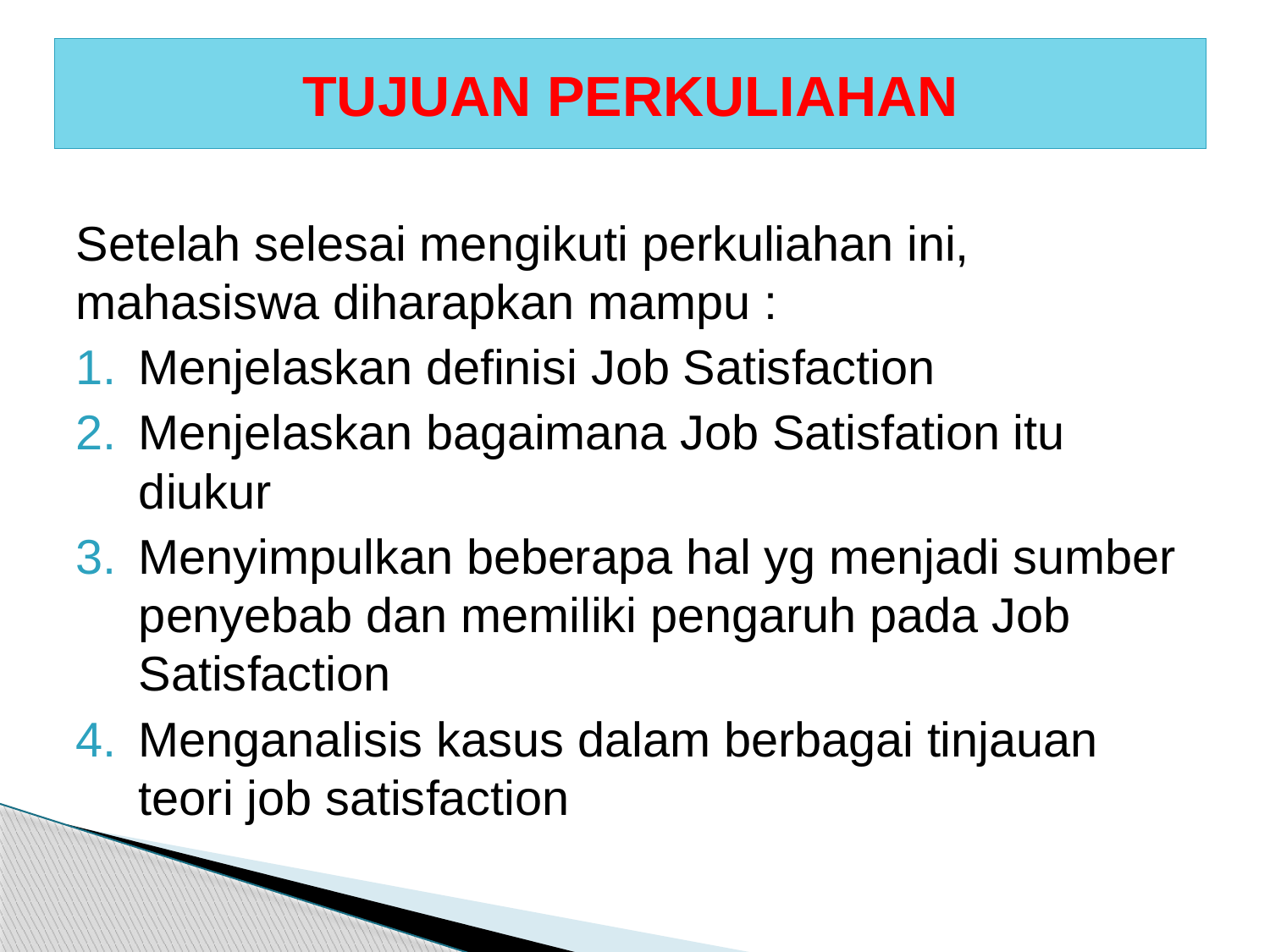

# TUJUAN PERKULIAHAN
Setelah selesai mengikuti perkuliahan ini, mahasiswa diharapkan mampu :
Menjelaskan definisi Job Satisfaction
Menjelaskan bagaimana Job Satisfation itu diukur
Menyimpulkan beberapa hal yg menjadi sumber penyebab dan memiliki pengaruh pada Job Satisfaction
Menganalisis kasus dalam berbagai tinjauan teori job satisfaction